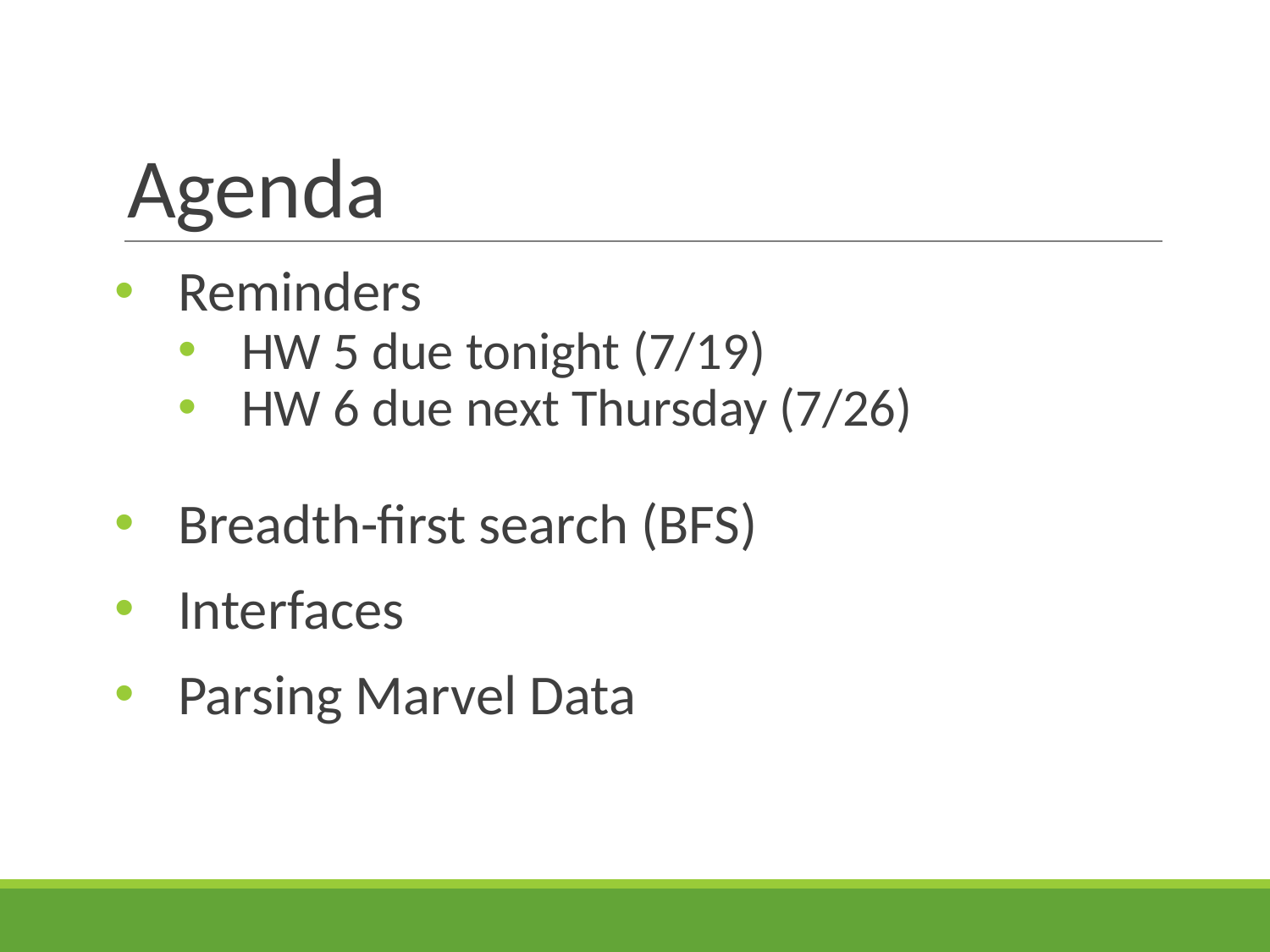

# Agenda
Reminders
HW 5 due tonight (7/19)
HW 6 due next Thursday (7/26)

Breadth-first search (BFS)
Interfaces
Parsing Marvel Data